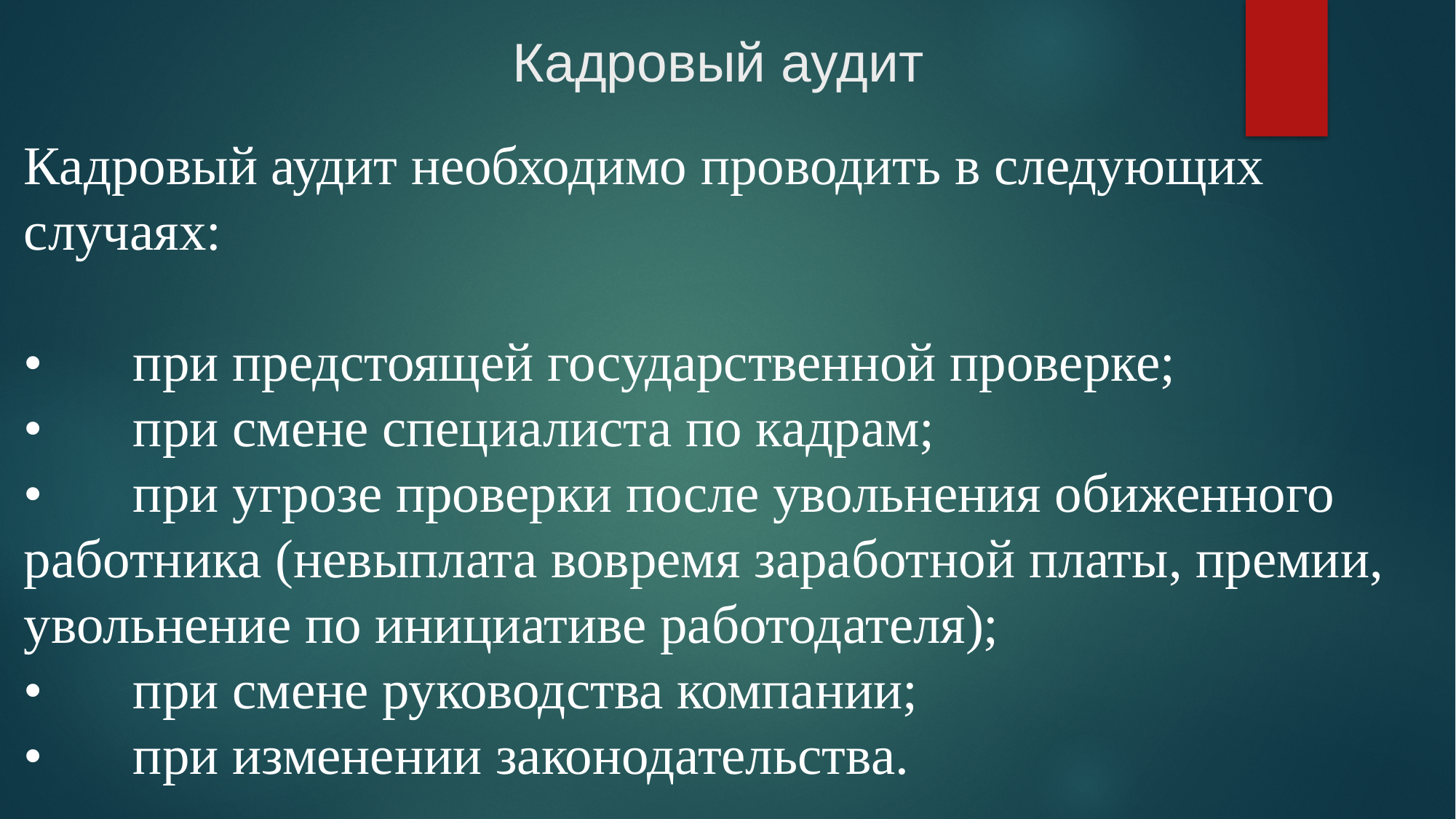

# Кадровый аудит
Кадровый аудит необходимо проводить в следующих случаях:

•	при предстоящей государственной проверке;
•	при смене специалиста по кадрам;
•	при угрозе проверки после увольнения обиженного работника (невыплата вовремя заработной платы, премии, увольнение по инициативе работодателя);
•	при смене руководства компании;
•	при изменении законодательства.